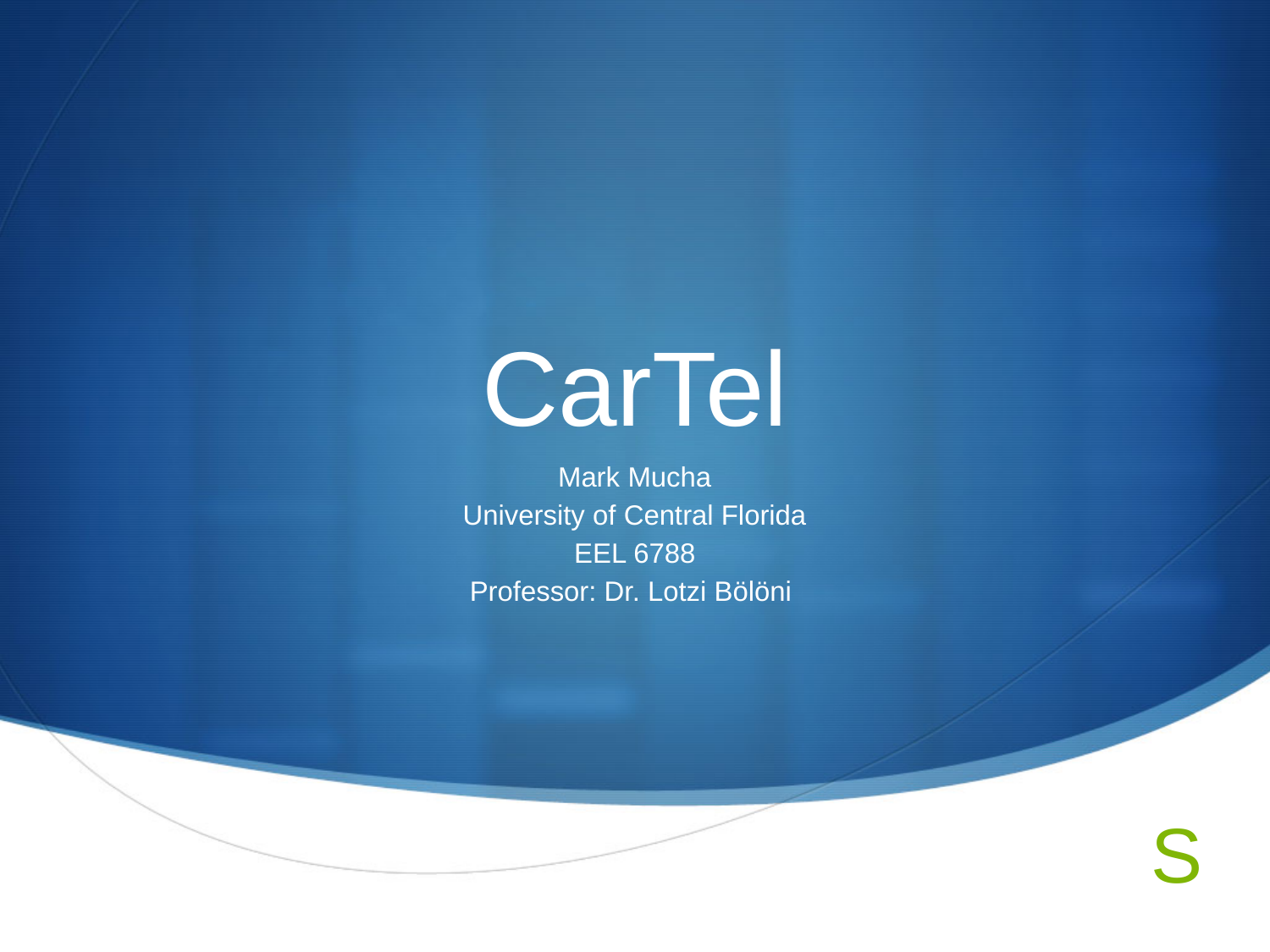

# CarTel
Mark Mucha
University of Central Florida
EEL 6788
Professor: Dr. Lotzi Bölöni